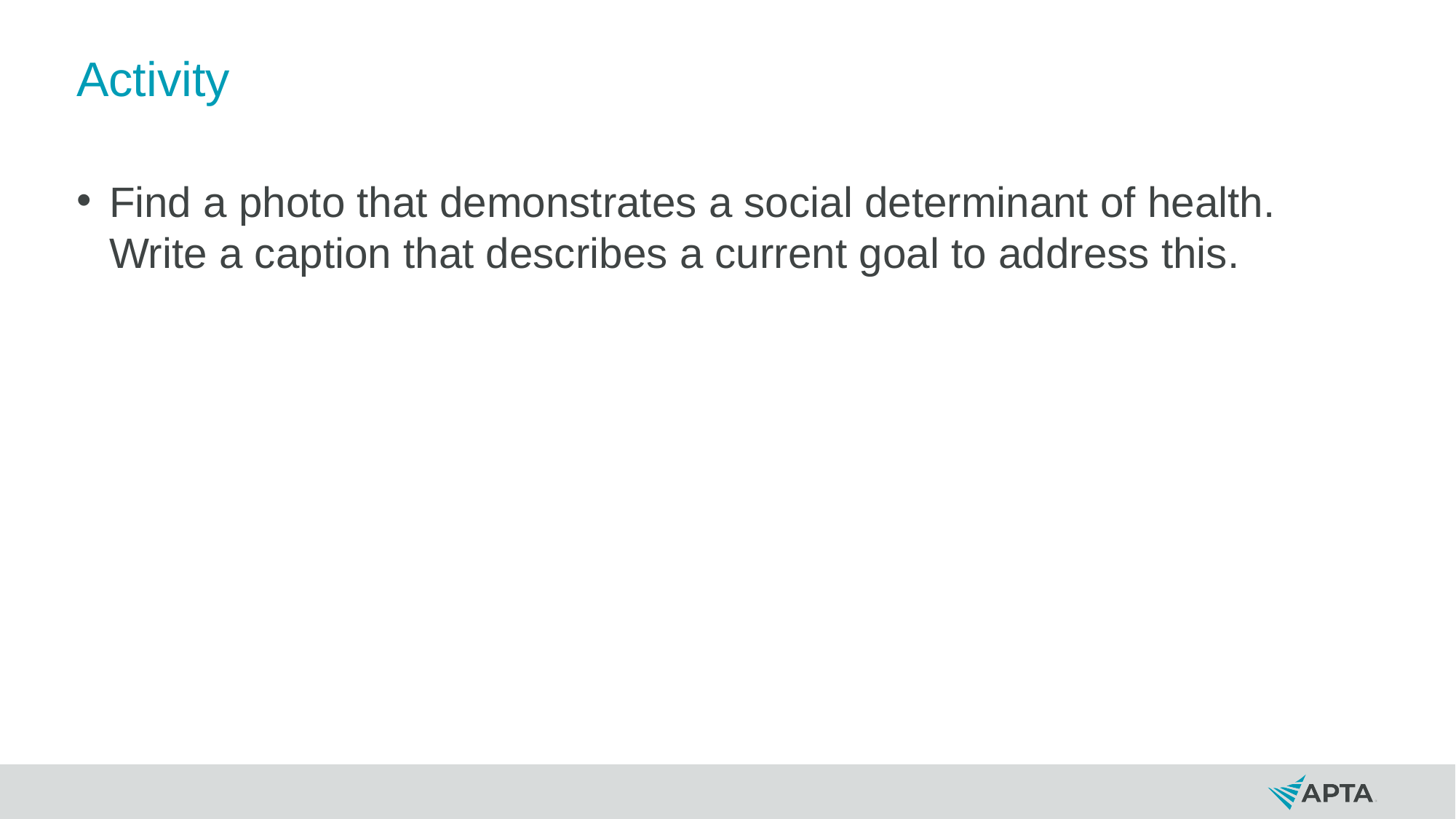

# Activity
Find a photo that demonstrates a social determinant of health. Write a caption that describes a current goal to address this.